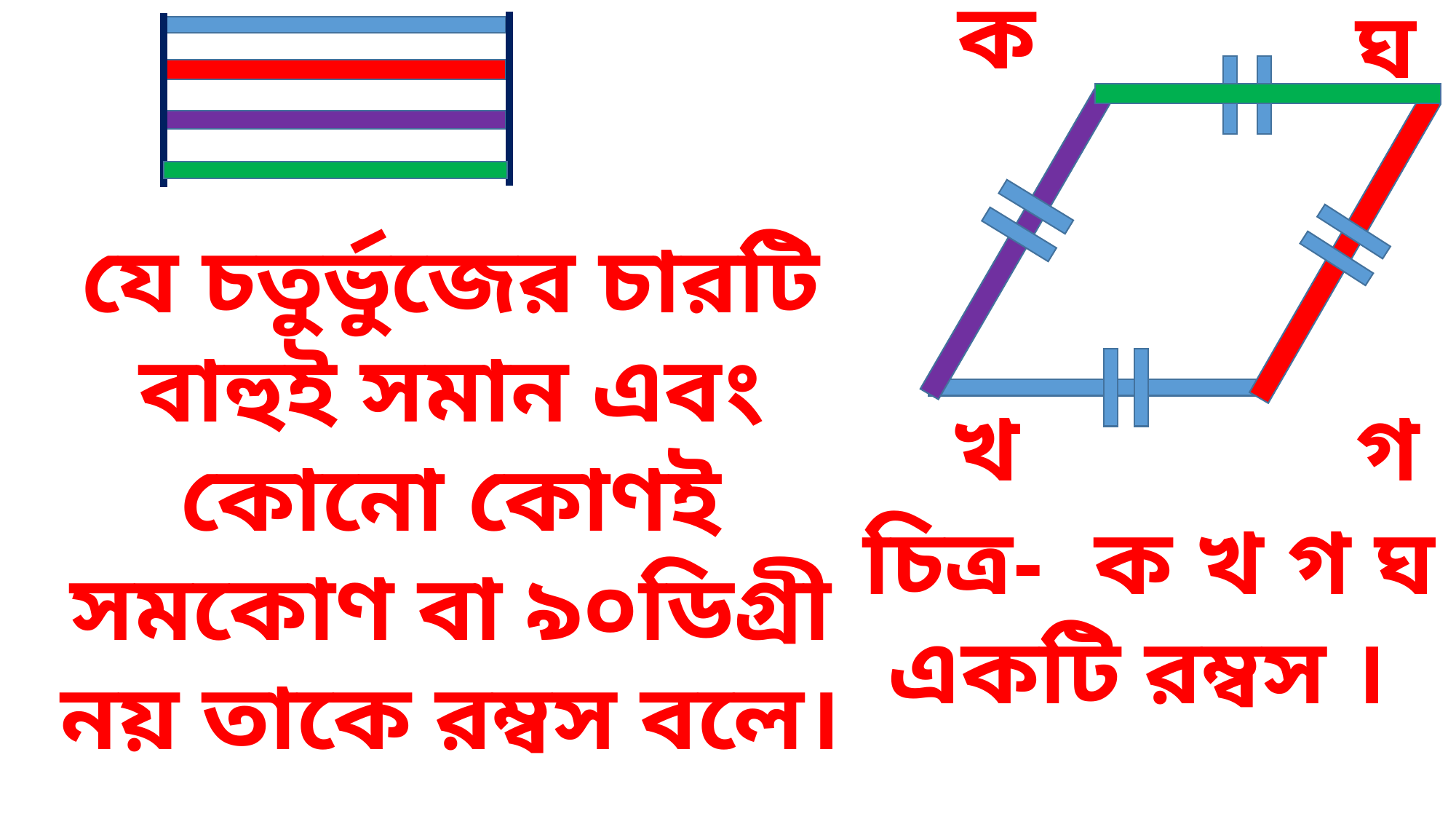

ক
ঘ

যে চতুর্ভুজের চারটি বাহুই সমান এবং কোনো কোণই সমকোণ বা ৯০ডিগ্রী নয় তাকে রম্বস বলে।

খ
গ
চিত্র-  ক খ গ ঘ একটি রম্বস ।